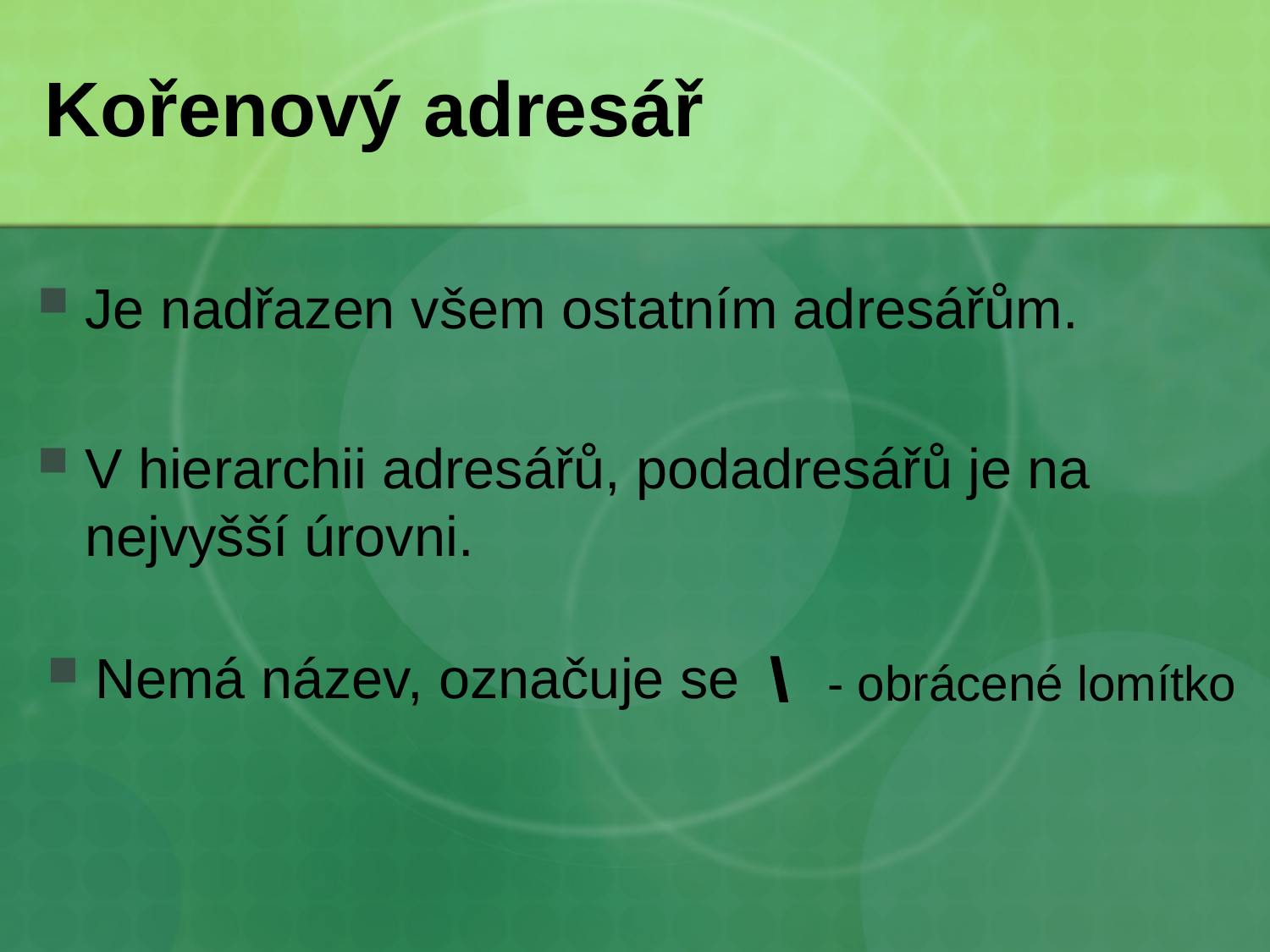

# Kořenový adresář
Je nadřazen všem ostatním adresářům.
V hierarchii adresářů, podadresářů je na nejvyšší úrovni.
Nemá název, označuje se  \
- obrácené lomítko